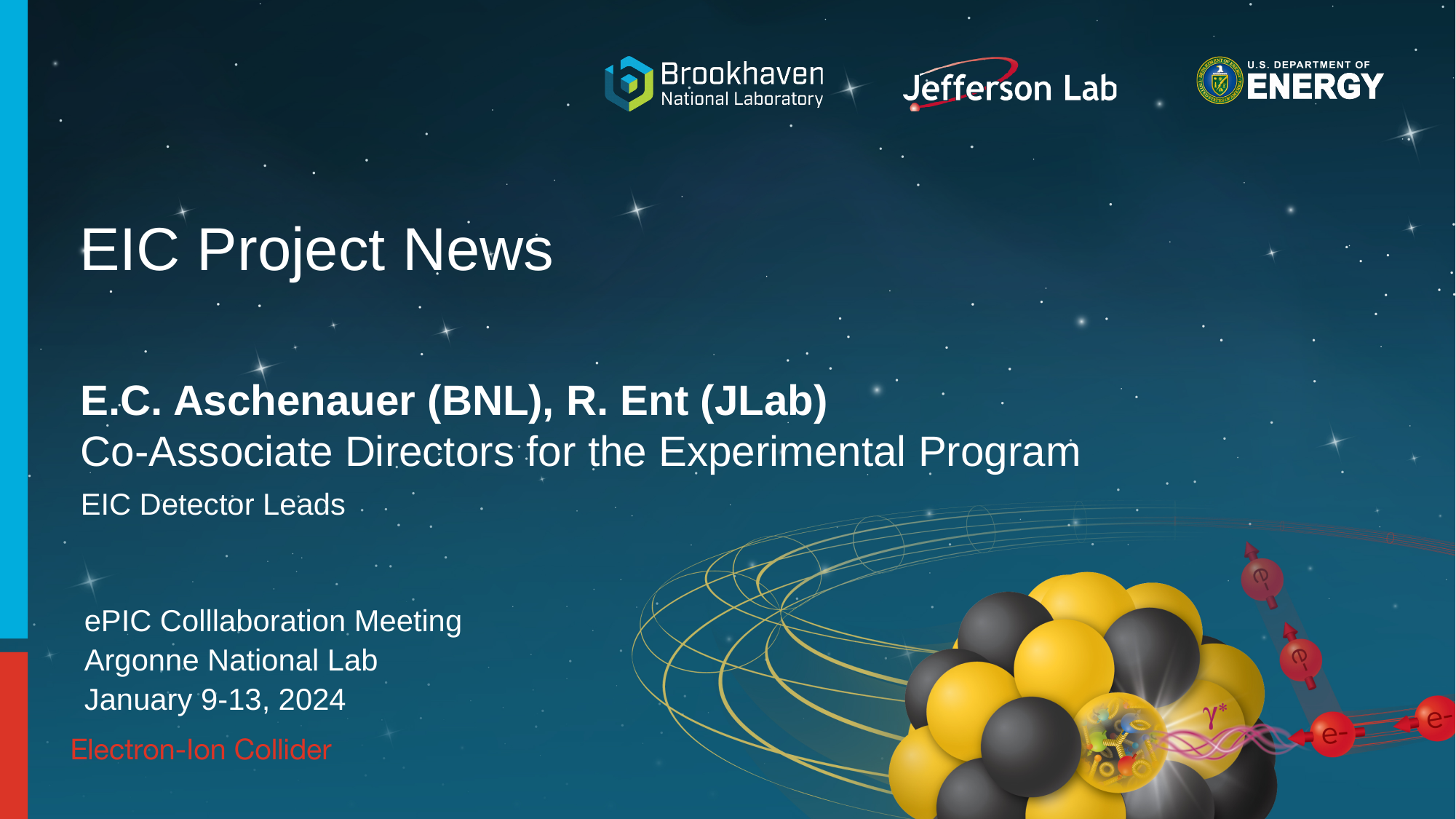

# EIC Project News
E.C. Aschenauer (BNL), R. Ent (JLab)
Co-Associate Directors for the Experimental Program
EIC Detector Leads
ePIC Colllaboration Meeting
Argonne National Lab
January 9-13, 2024